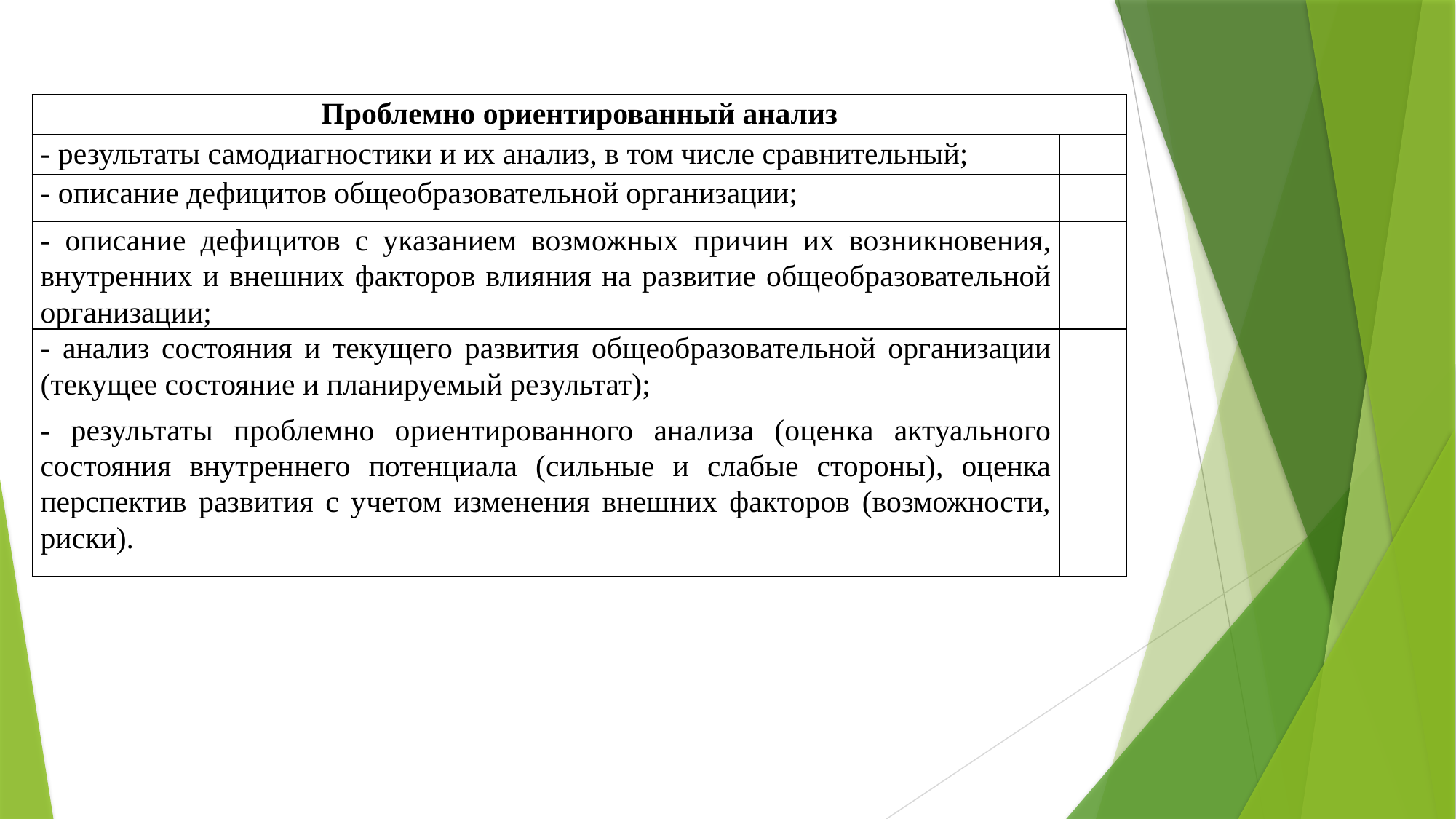

| Проблемно ориентированный анализ |  |
| --- | --- |
| - результаты самодиагностики и их анализ, в том числе сравнительный; |  |
| - описание дефицитов общеобразовательной организации; |  |
| - описание дефицитов с указанием возможных причин их возникновения, внутренних и внешних факторов влияния на развитие общеобразовательной организации; |  |
| - анализ состояния и текущего развития общеобразовательной организации (текущее состояние и планируемый результат); |  |
| - результаты проблемно ориентированного анализа (оценка актуального состояния внутреннего потенциала (сильные и слабые стороны), оценка перспектив развития с учетом изменения внешних факторов (возможности, риски). |  |